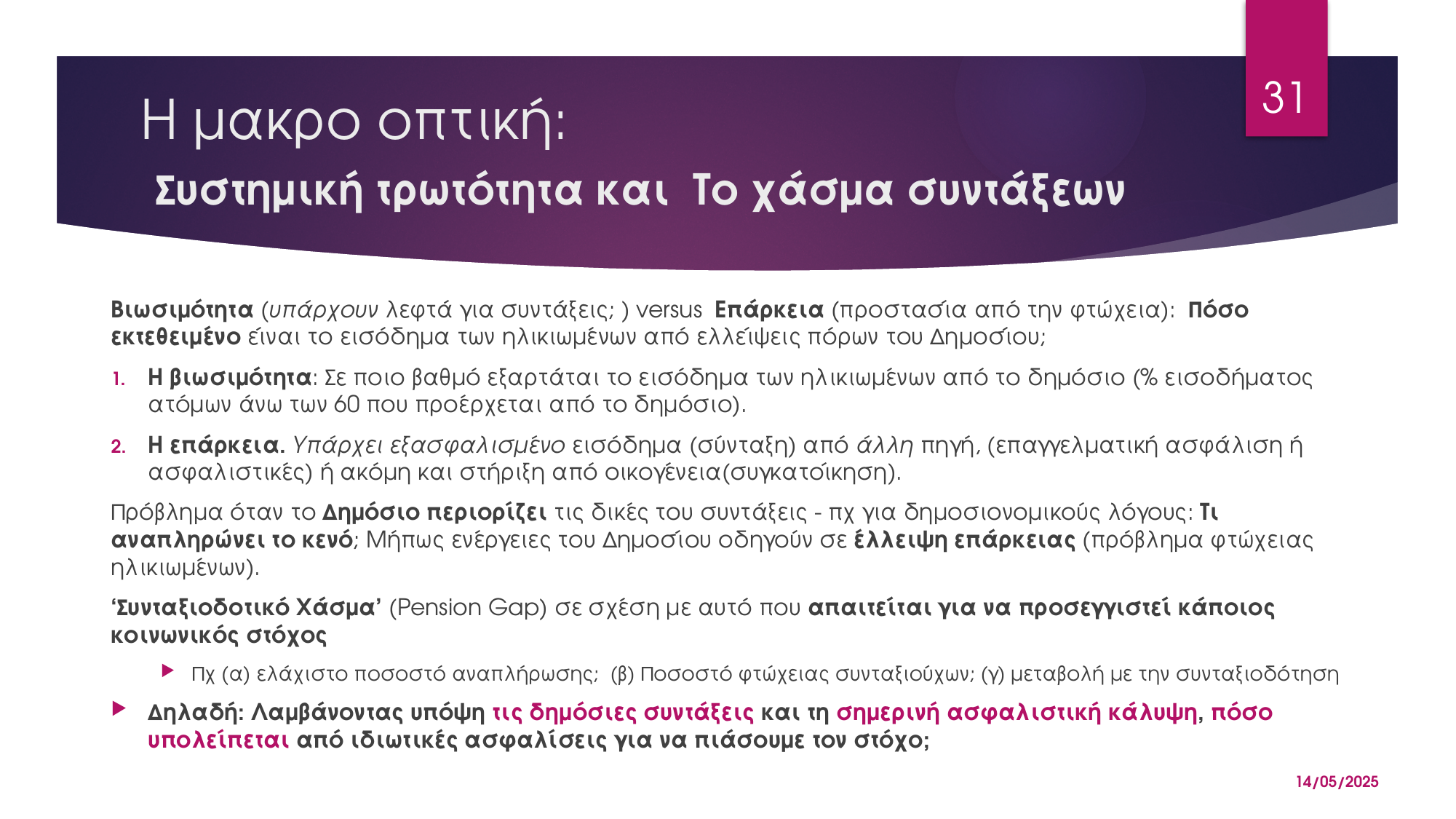

31
# Η μακρο οπτική: Συστημική τρωτότητα και  Το χάσμα συντάξεων
Βιωσιμότητα (υπάρχουν λεφτά για συντάξεις; ) versus  Επάρκεια (προστασία από την φτώχεια):  Πόσο εκτεθειμένο είναι το εισόδημα των ηλικιωμένων από ελλείψεις πόρων του Δημοσίου;
Η βιωσιμότητα: Σε ποιο βαθμό εξαρτάται το εισόδημα των ηλικιωμένων από το δημόσιο (% εισοδήματος ατόμων άνω των 60 που προέρχεται από το δημόσιο).
Η επάρκεια. Υπάρχει εξασφαλισμένο εισόδημα (σύνταξη) από άλλη πηγή, (επαγγελματική ασφάλιση ή ασφαλιστικές) ή ακόμη και στήριξη από οικογένεια(συγκατοίκηση).
Πρόβλημα όταν το Δημόσιο περιορίζει τις δικές του συντάξεις - πχ για δημοσιονομικούς λόγους: Τι αναπληρώνει το κενό; Μήπως ενέργειες του Δημοσίου οδηγούν σε έλλειψη επάρκειας (πρόβλημα φτώχειας ηλικιωμένων).
‘Συνταξιοδοτικό Χάσμα’ (Pension Gap) σε σχέση με αυτό που απαιτείται για να προσεγγιστεί κάποιος κοινωνικός στόχος
Πχ (α) ελάχιστο ποσοστό αναπλήρωσης;  (β) Ποσοστό φτώχειας συνταξιούχων; (γ) μεταβολή με την συνταξιοδότηση
Δηλαδή: Λαμβάνοντας υπόψη τις δημόσιες συντάξεις και τη σημερινή ασφαλιστική κάλυψη, πόσο υπολείπεται από ιδιωτικές ασφαλίσεις για να πιάσουμε τον στόχο;
14/05/2025